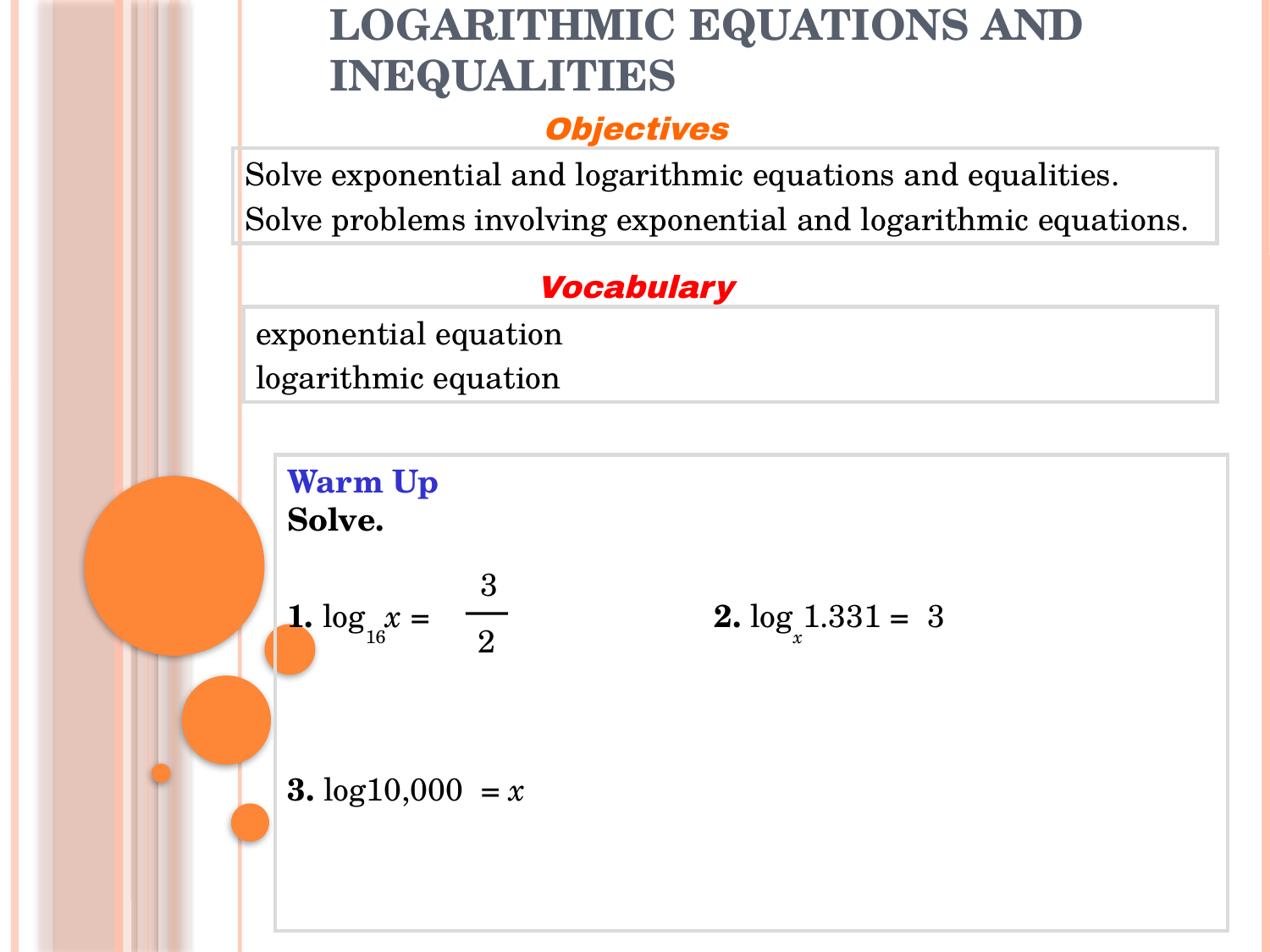

# 7.5 Exponential and Logarithmic Equations and Inequalities
Objectives
Solve exponential and logarithmic equations and equalities.
Solve problems involving exponential and logarithmic equations.
Vocabulary
exponential equation
logarithmic equation

Warm Up
Solve.

1. log16x =                                2. logx1.331 =  3

3. log10,000  = x

3

2